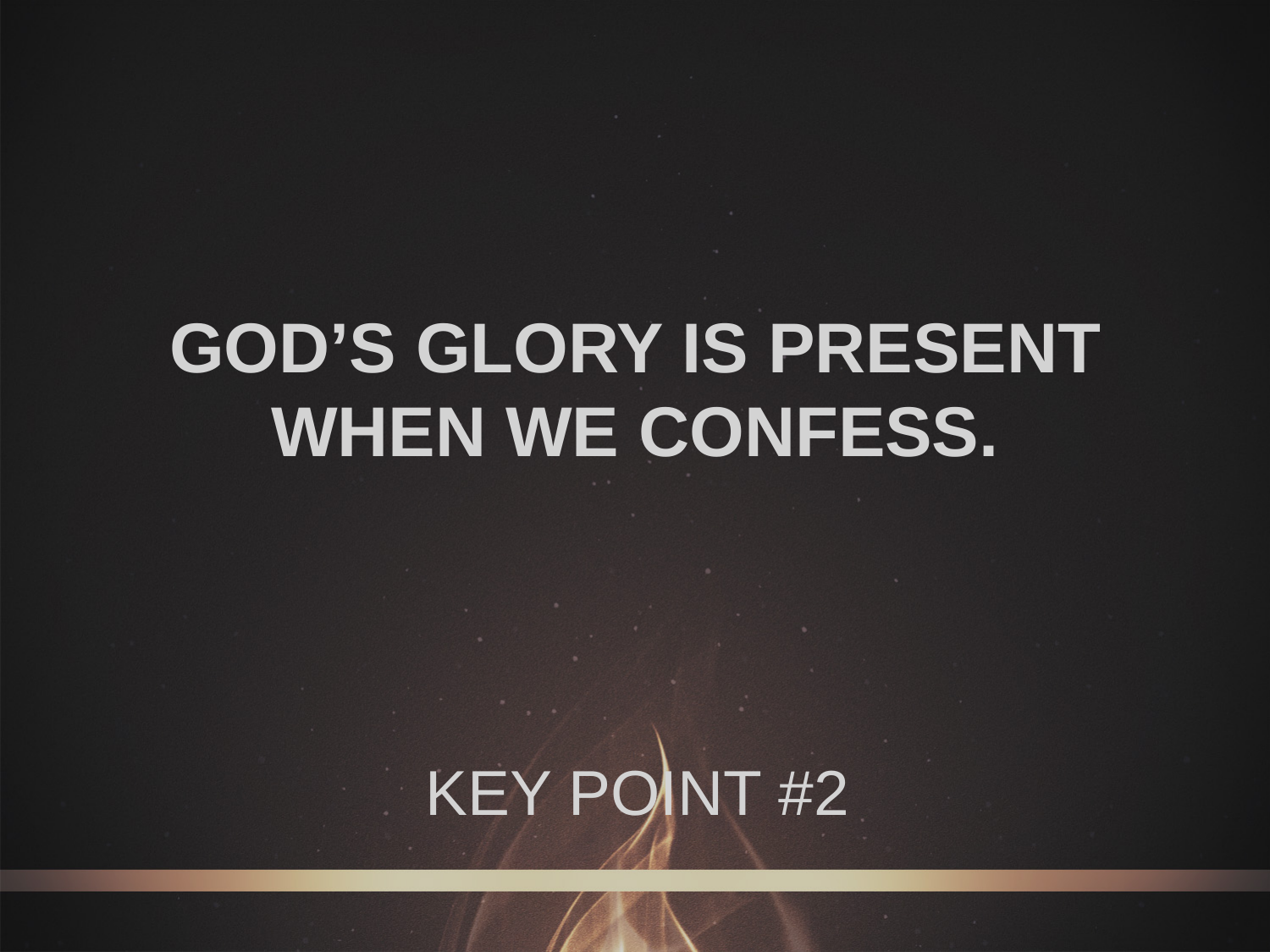

GOD’S GLORY IS PRESENT WHEN WE CONFESS.
# KEY POINT #2